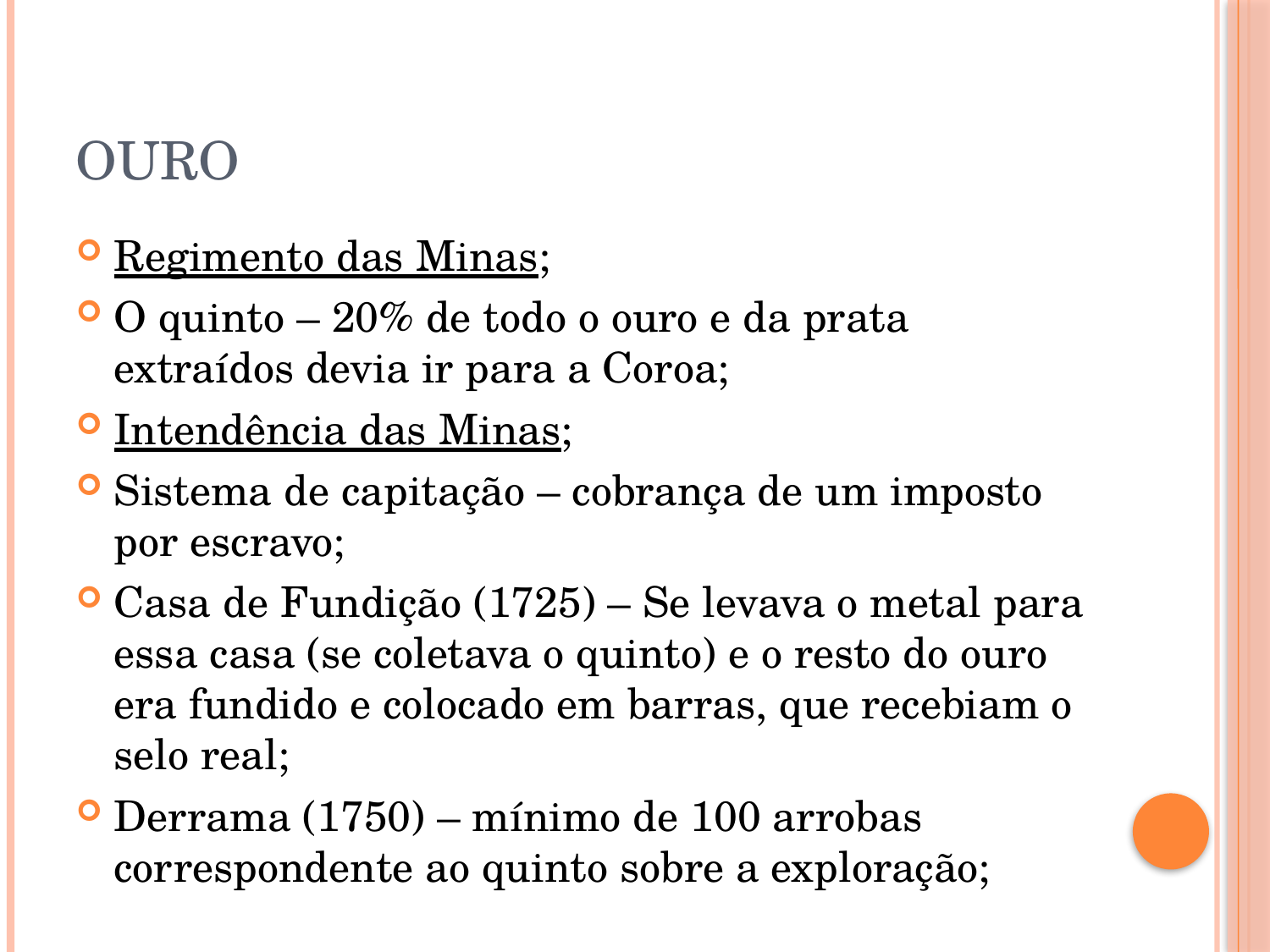

# Ouro
Regimento das Minas;
O quinto – 20% de todo o ouro e da prata extraídos devia ir para a Coroa;
Intendência das Minas;
Sistema de capitação – cobrança de um imposto por escravo;
Casa de Fundição (1725) – Se levava o metal para essa casa (se coletava o quinto) e o resto do ouro era fundido e colocado em barras, que recebiam o selo real;
Derrama (1750) – mínimo de 100 arrobas correspondente ao quinto sobre a exploração;